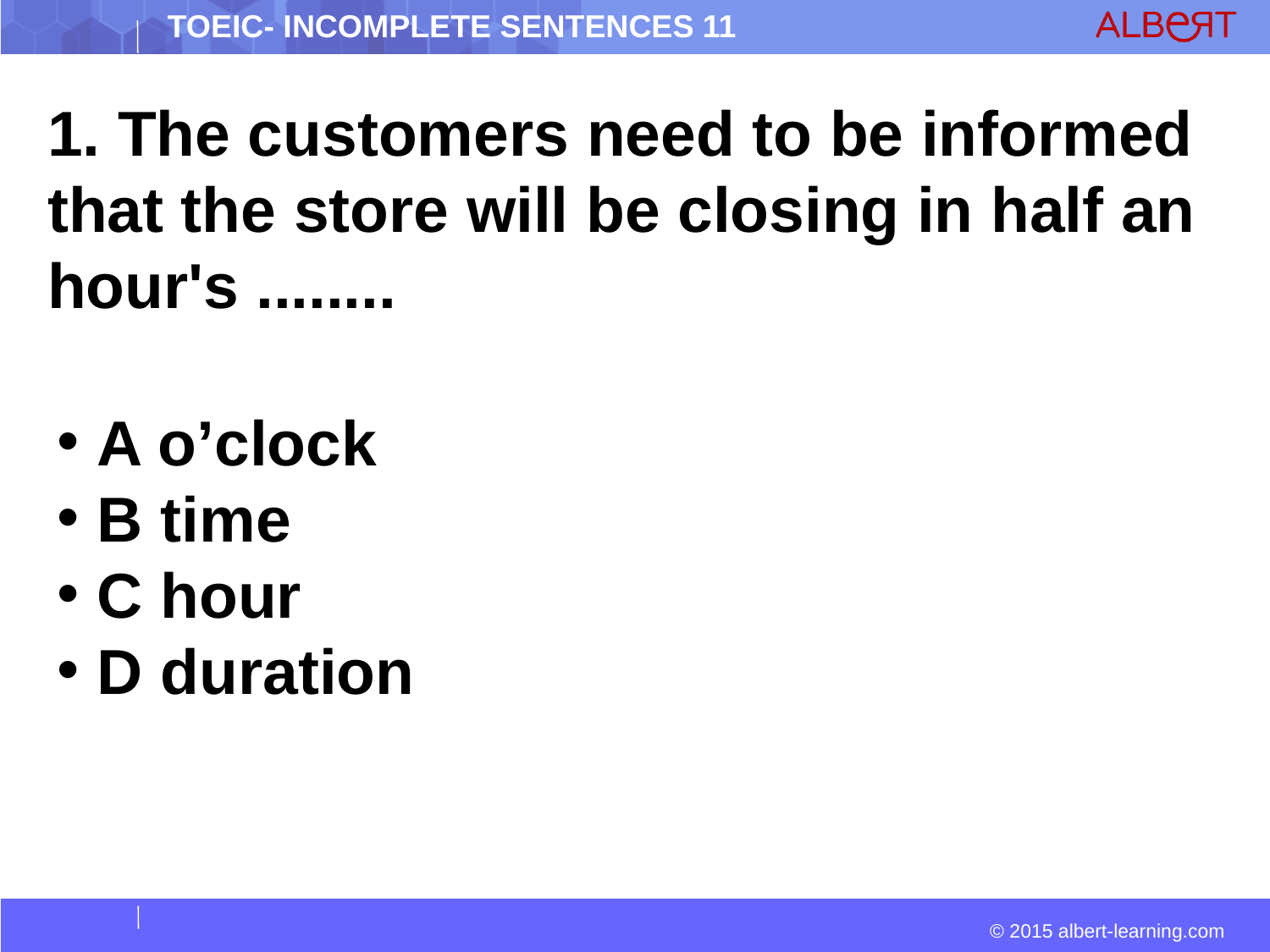

1. The customers need to be informed that the store will be closing in half an hour's ........
 A o’clock
 B time
 C hour
 D duration